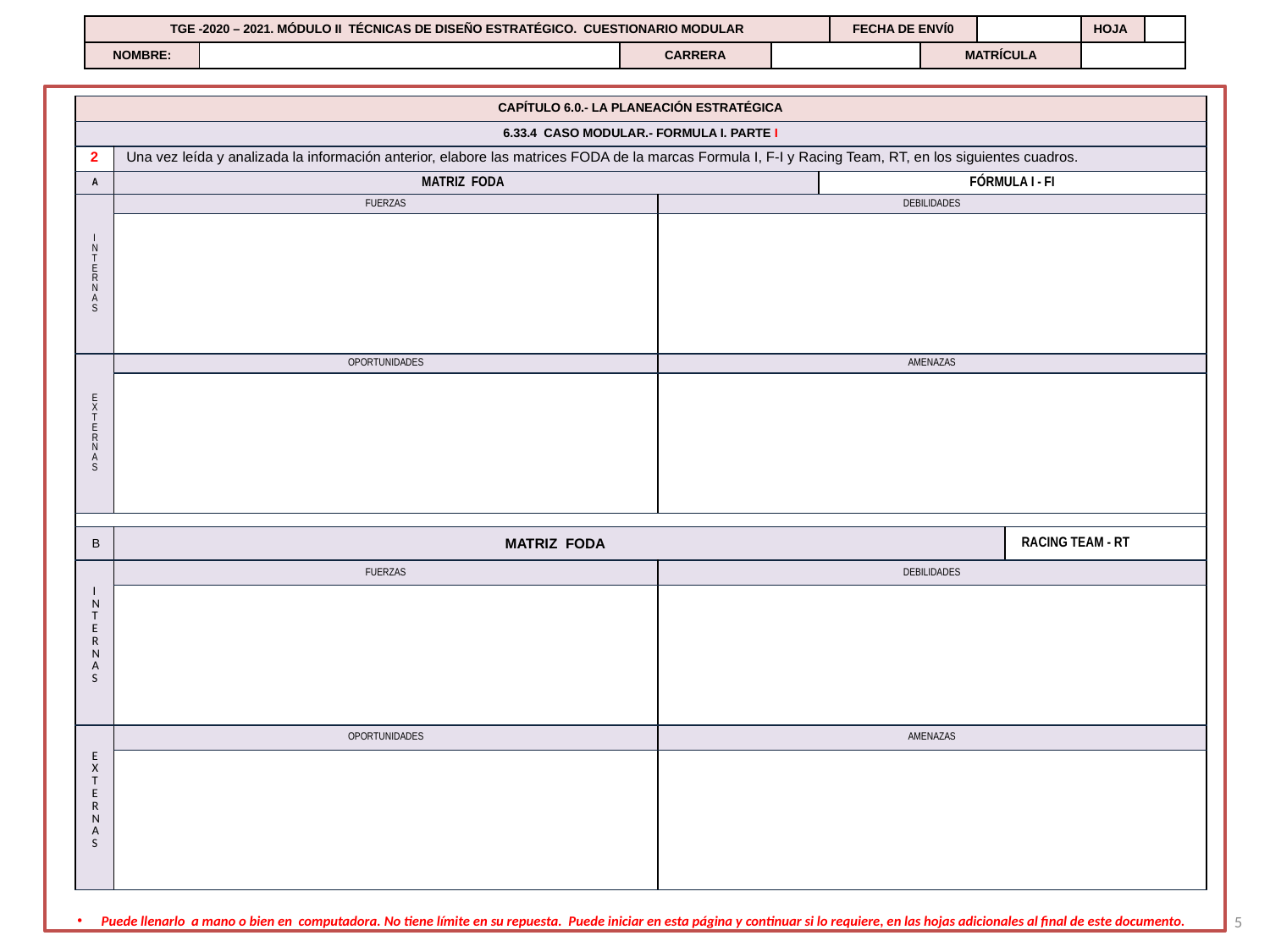

| TGE -2020 – 2021. MÓDULO II TÉCNICAS DE DISEÑO ESTRATÉGICO. CUESTIONARIO MODULAR |  |  |  | FECHA DE ENVÍ0 |  |  | HOJA |  |
| --- | --- | --- | --- | --- | --- | --- | --- | --- |
| NOMBRE: |  | CARRERA |  |  | MATRÍCULA |  |  |  |

| CAPÍTULO 6.0.- LA PLANEACIÓN ESTRATÉGICA |  |  |  |  |
| --- | --- | --- | --- | --- |
| 6.33.4 CASO MODULAR.- FORMULA I. PARTE I |  |  |  |  |
| 2 | Una vez leída y analizada la información anterior, elabore las matrices FODA de la marcas Formula I, F-I y Racing Team, RT, en los siguientes cuadros. |  |  |  |
| A | MATRIZ FODA |  | FÓRMULA I - FI |  |
| INTERNAS | FUERZAS | DEBILIDADES |  |  |
|  |  |  |  |  |
| EXTERNAS | OPORTUNIDADES | AMENAZAS |  |  |
|  |  |  |  |  |
|  |  |  |  |  |
| B | MATRIZ FODA |  |  | RACING TEAM - RT |
| INTERNAS | FUERZAS | DEBILIDADES |  |  |
|  |  |  |  |  |
| EXTERNAS | OPORTUNIDADES | AMENAZAS |  |  |
|  |  |  |  |  |
5
Puede llenarlo  a mano o bien en  computadora. No tiene límite en su repuesta.  Puede iniciar en esta página y continuar si lo requiere, en las hojas adicionales al final de este documento.